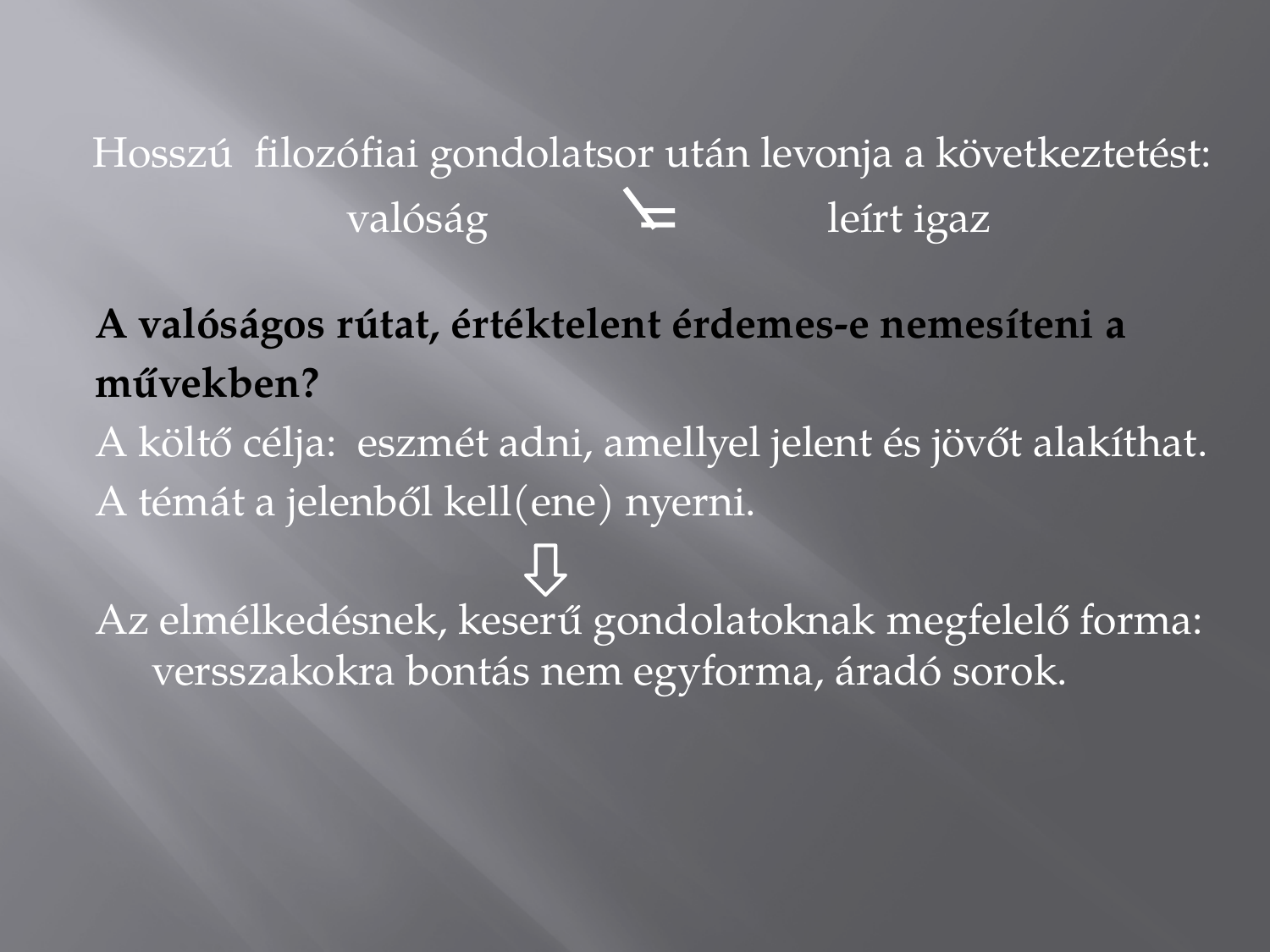

#
Hosszú  filozófiai gondolatsor után levonja a következtetést:
                        valóság              =              leírt igaz

A valóságos rútat, értéktelent érdemes-e nemesíteni a
művekben?
A költő célja:  eszmét adni, amellyel jelent és jövőt alakíthat.
A témát a jelenből kell(ene) nyerni.

Az elmélkedésnek, keserű gondolatoknak megfelelő forma: versszakokra bontás nem egyforma, áradó sorok.